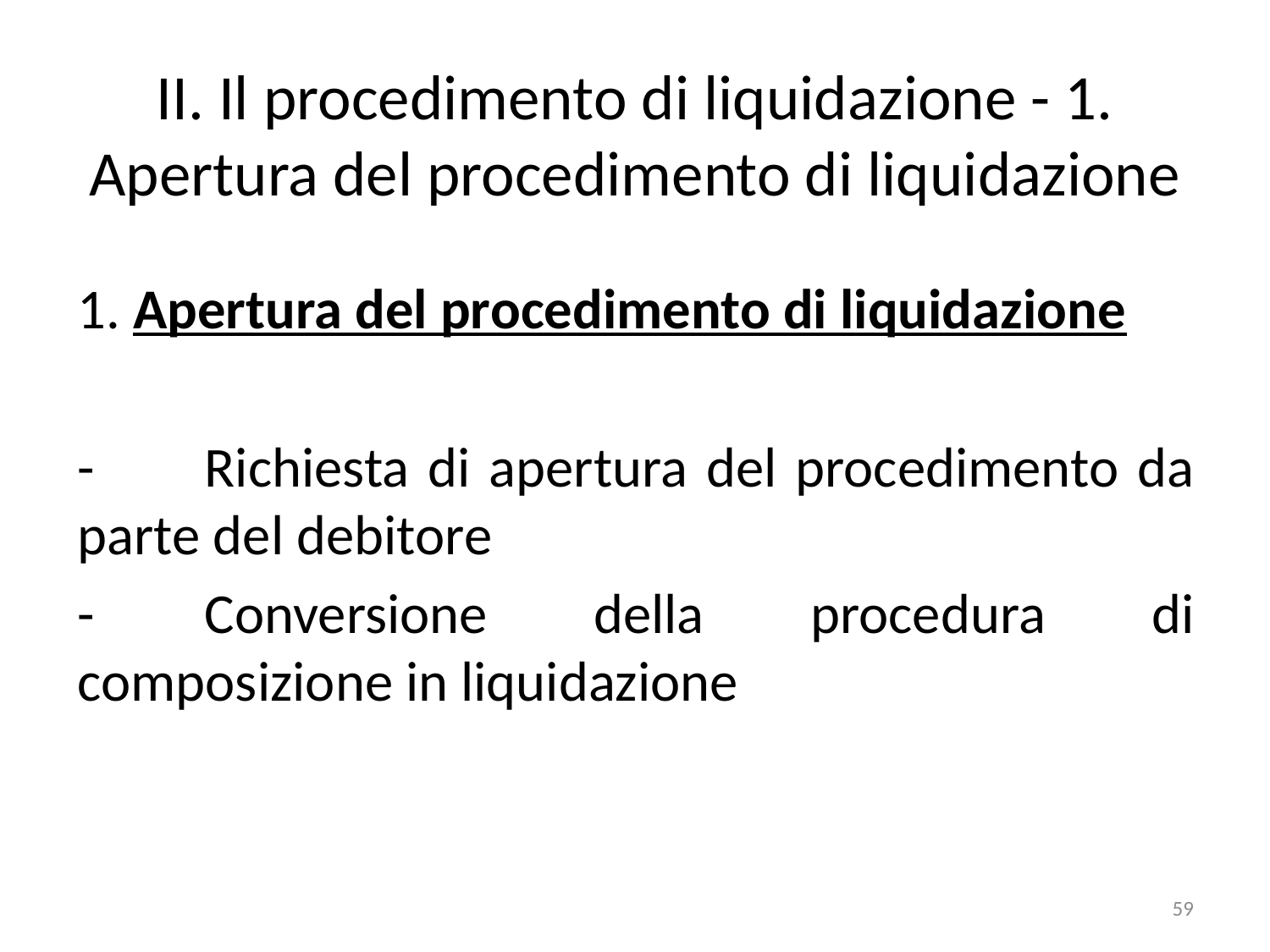

# II. Il procedimento di liquidazione - 1. Apertura del procedimento di liquidazione
1. Apertura del procedimento di liquidazione

-	Richiesta di apertura del procedimento da parte del debitore
-	Conversione della procedura di composizione in liquidazione

59